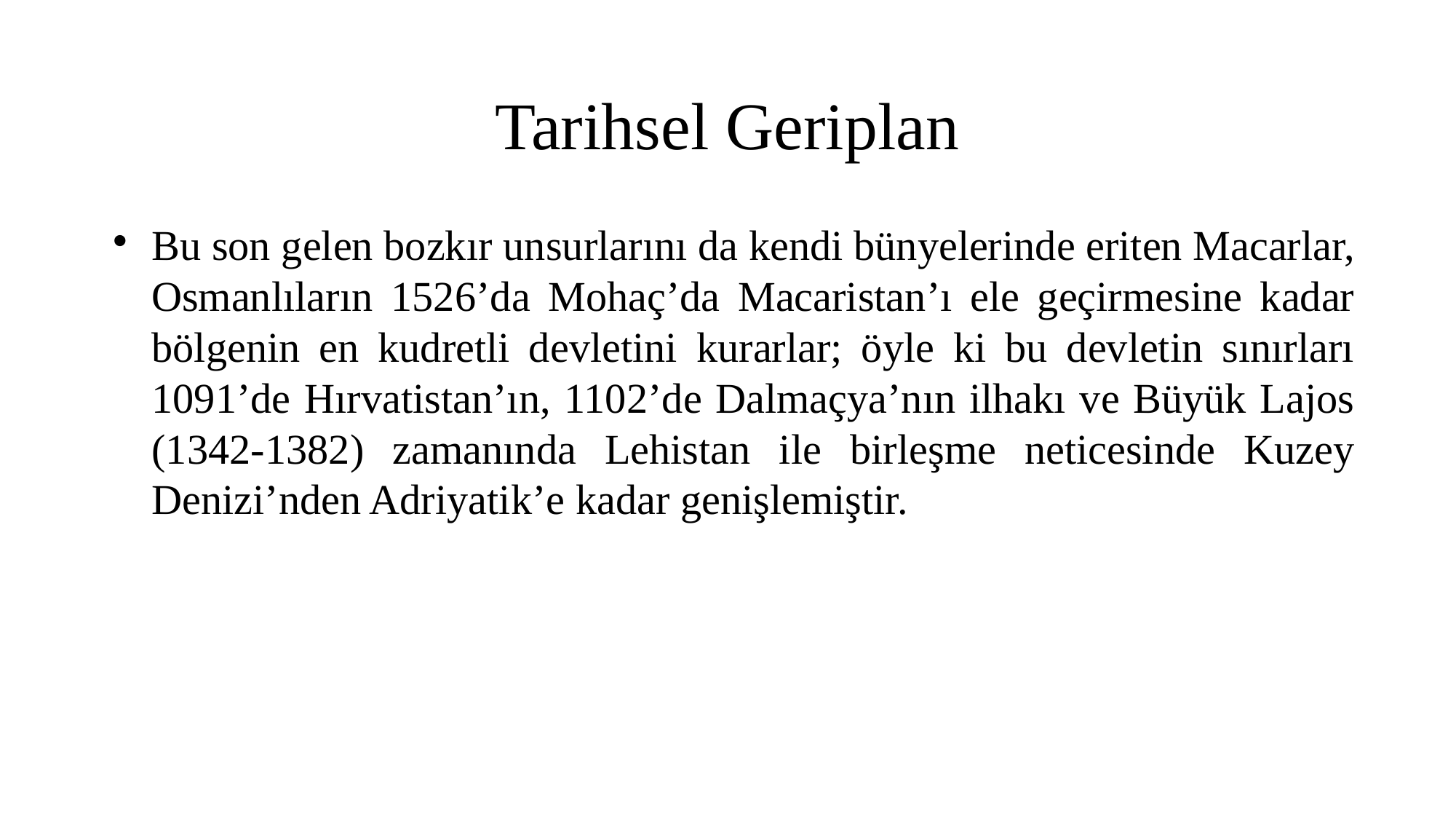

Tarihsel Geriplan
Bu son gelen bozkır unsurlarını da kendi bünyelerinde eriten Macarlar, Osmanlıların 1526’da Mohaç’da Macaristan’ı ele geçirmesine kadar bölgenin en kudretli devletini kurarlar; öyle ki bu devletin sınırları 1091’de Hırvatistan’ın, 1102’de Dalmaçya’nın ilhakı ve Büyük Lajos (1342-1382) zamanında Lehistan ile birleşme neticesinde Kuzey Denizi’nden Adriyatik’e kadar genişlemiştir.